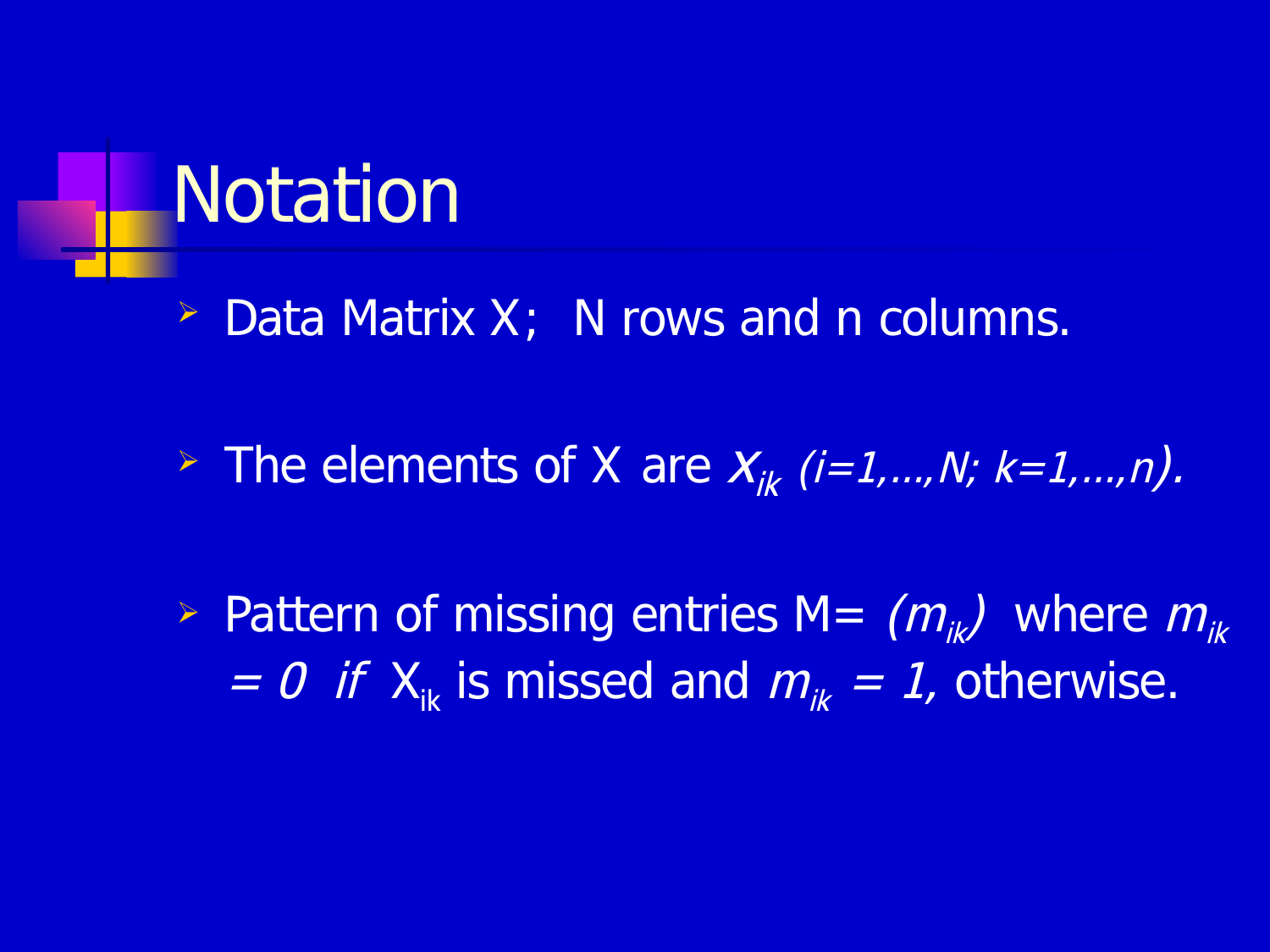

# Notation
Data Matrix X;  N rows and n columns.

The elements of X are xik  (i=1,…,N; k=1,…,n).

Pattern of missing entries M= (mik)  where mik = 0  if  Xik is missed and mik  = 1, otherwise.